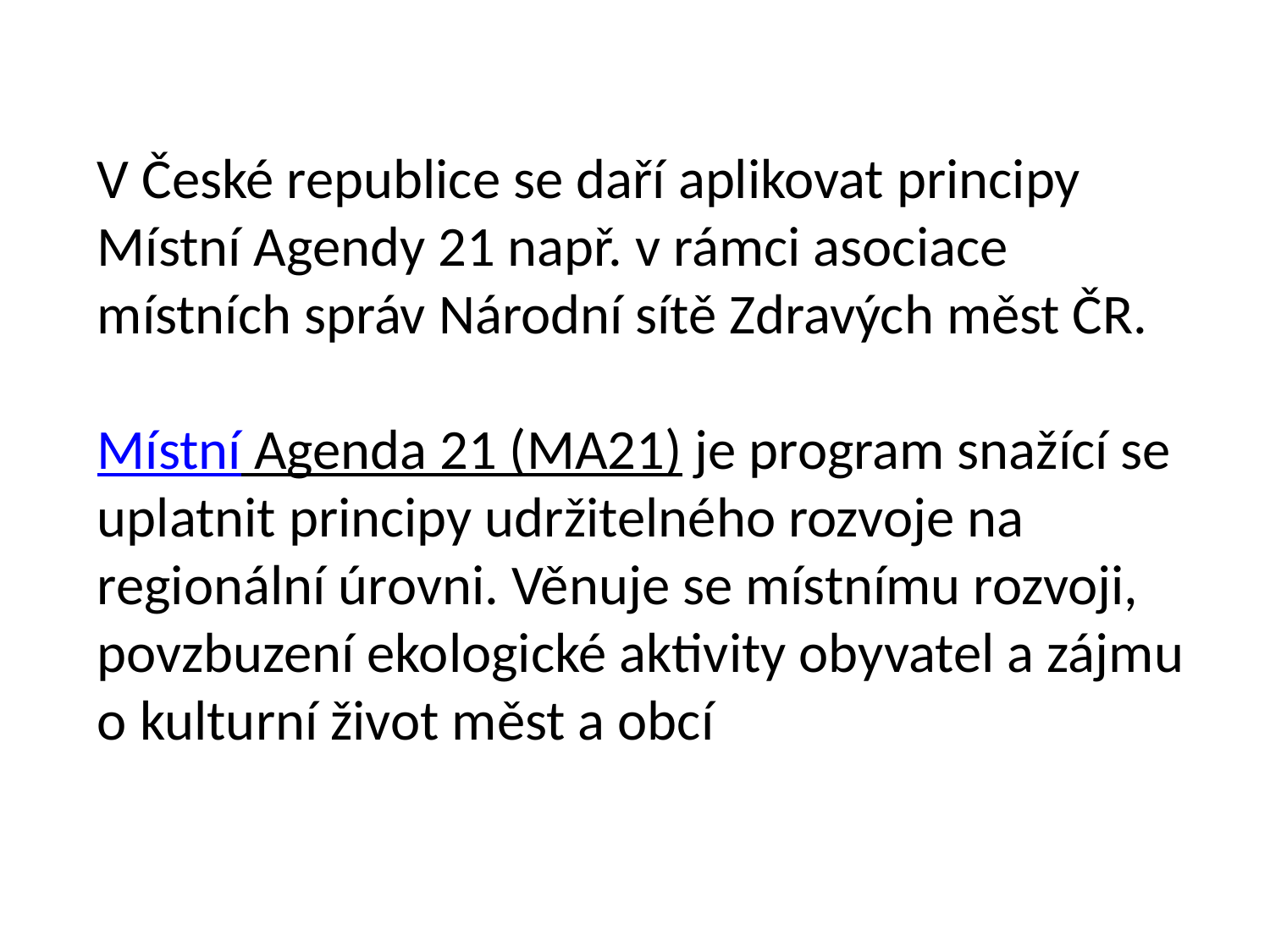

V České republice se daří aplikovat principy Místní Agendy 21 např. v rámci asociace místních správ Národní sítě Zdravých měst ČR.

Místní Agenda 21 (MA21) je program snažící se uplatnit principy udržitelného rozvoje na regionální úrovni. Věnuje se místnímu rozvoji, povzbuzení ekologické aktivity obyvatel a zájmu o kulturní život měst a obcí